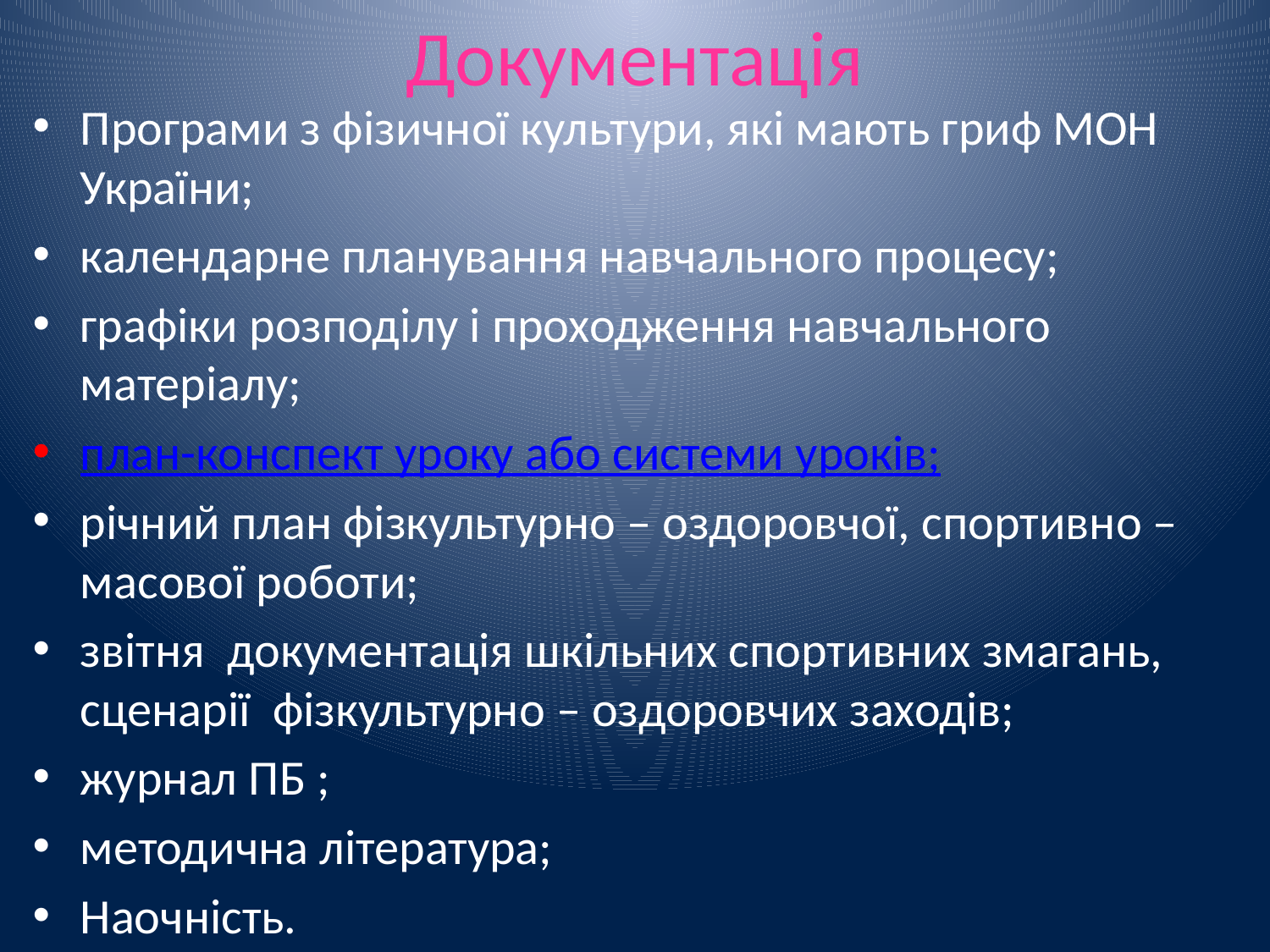

# Документація
Програми з фізичної культури, які мають гриф МОН України;
календарне планування навчального процесу;
графіки розподілу і проходження навчального матеріалу;
план-конспект уроку або системи уроків;
річний план фізкультурно – оздоровчої, спортивно – масової роботи;
звітня  документація шкільних спортивних змагань, сценарії  фізкультурно – оздоровчих заходів;
журнал ПБ ;
методична література;
Наочність.